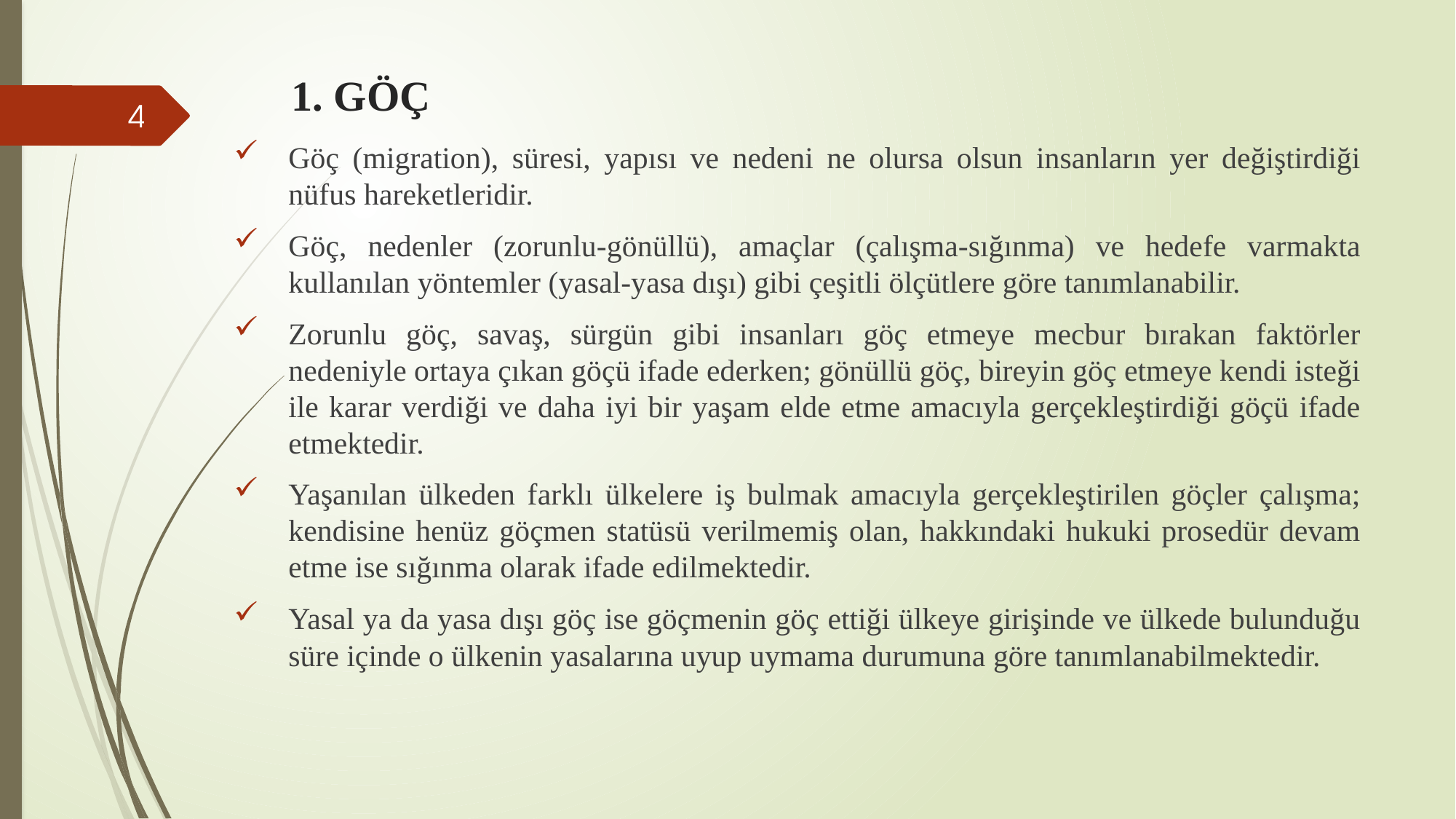

# 1. GÖÇ
4
Göç (migration), süresi, yapısı ve nedeni ne olursa olsun insanların yer değiştirdiği nüfus hareketleridir.
Göç, nedenler (zorunlu-gönüllü), amaçlar (çalışma-sığınma) ve hedefe varmakta kullanılan yöntemler (yasal-yasa dışı) gibi çeşitli ölçütlere göre tanımlanabilir.
Zorunlu göç, savaş, sürgün gibi insanları göç etmeye mecbur bırakan faktörler nedeniyle ortaya çıkan göçü ifade ederken; gönüllü göç, bireyin göç etmeye kendi isteği ile karar verdiği ve daha iyi bir yaşam elde etme amacıyla gerçekleştirdiği göçü ifade etmektedir.
Yaşanılan ülkeden farklı ülkelere iş bulmak amacıyla gerçekleştirilen göçler çalışma; kendisine henüz göçmen statüsü verilmemiş olan, hakkındaki hukuki prosedür devam etme ise sığınma olarak ifade edilmektedir.
Yasal ya da yasa dışı göç ise göçmenin göç ettiği ülkeye girişinde ve ülkede bulunduğu süre içinde o ülkenin yasalarına uyup uymama durumuna göre tanımlanabilmektedir.